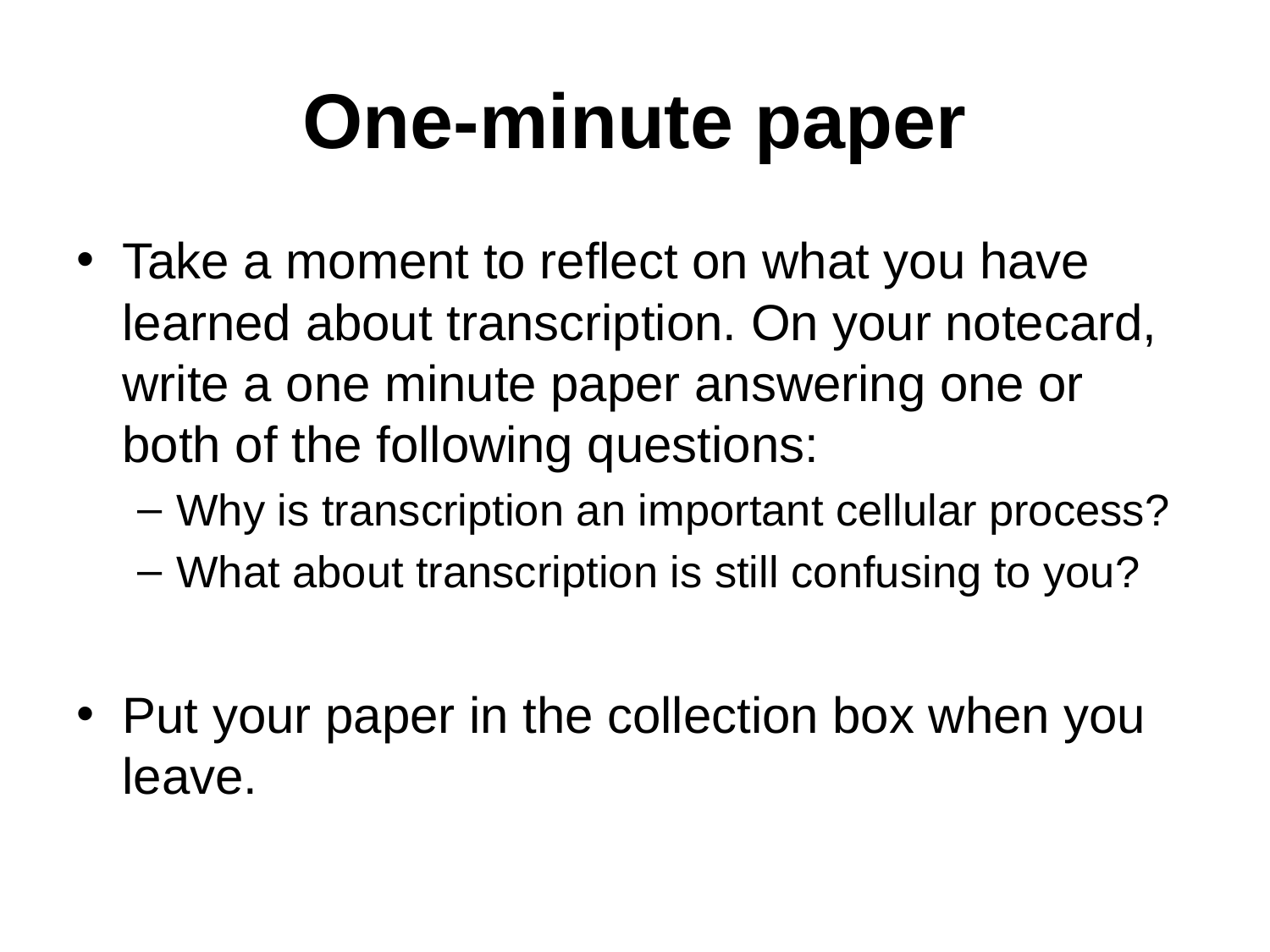

# One-minute paper
Take a moment to reflect on what you have learned about transcription. On your notecard, write a one minute paper answering one or both of the following questions:
Why is transcription an important cellular process?
What about transcription is still confusing to you?

Put your paper in the collection box when you leave.